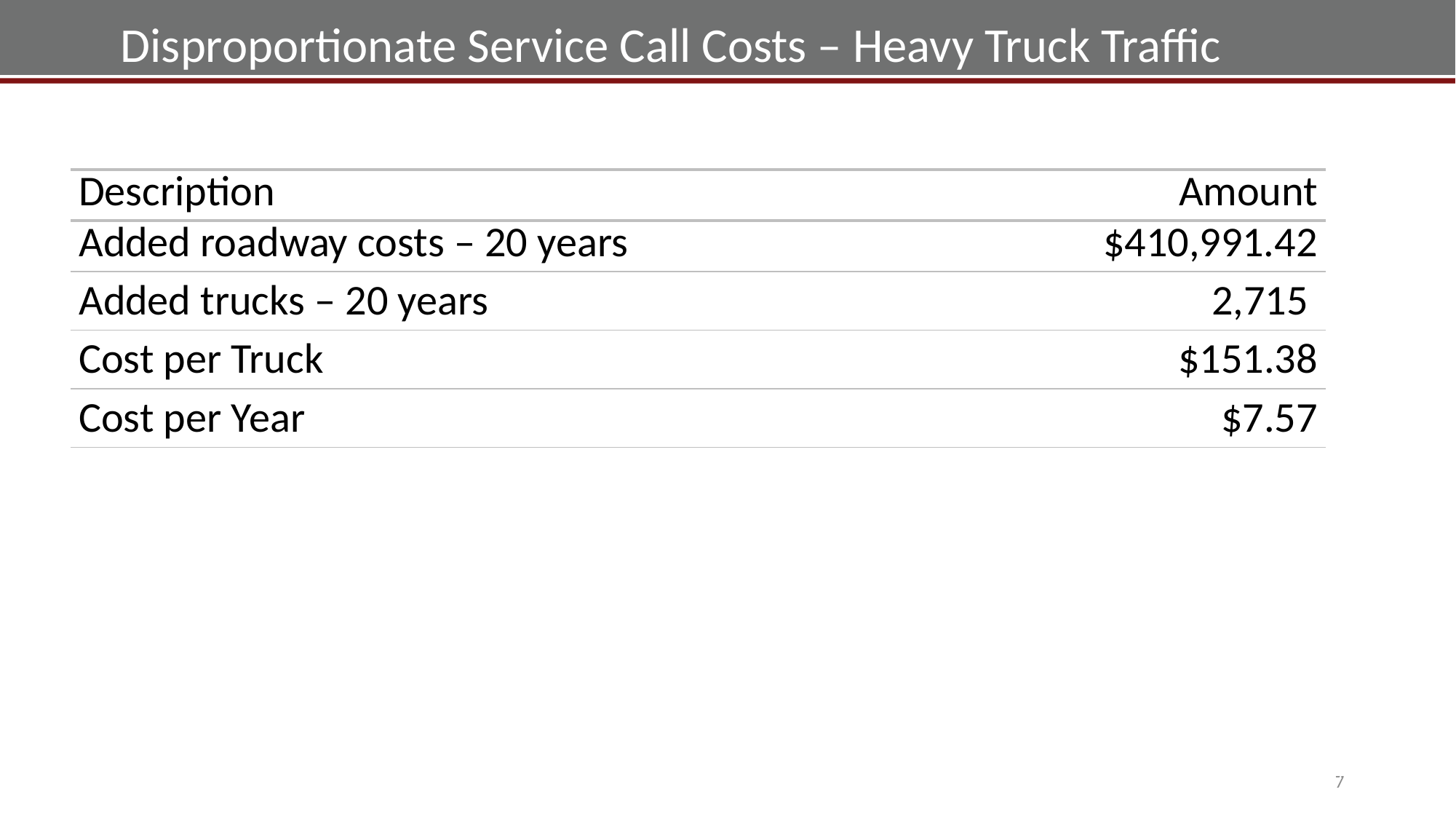

Disproportionate Service Call Costs – Heavy Truck Traffic
| Description | Amount |
| --- | --- |
| Added roadway costs – 20 years | $410,991.42 |
| Added trucks – 20 years | 2,715 |
| Cost per Truck | $151.38 |
| Cost per Year | $7.57 |
7